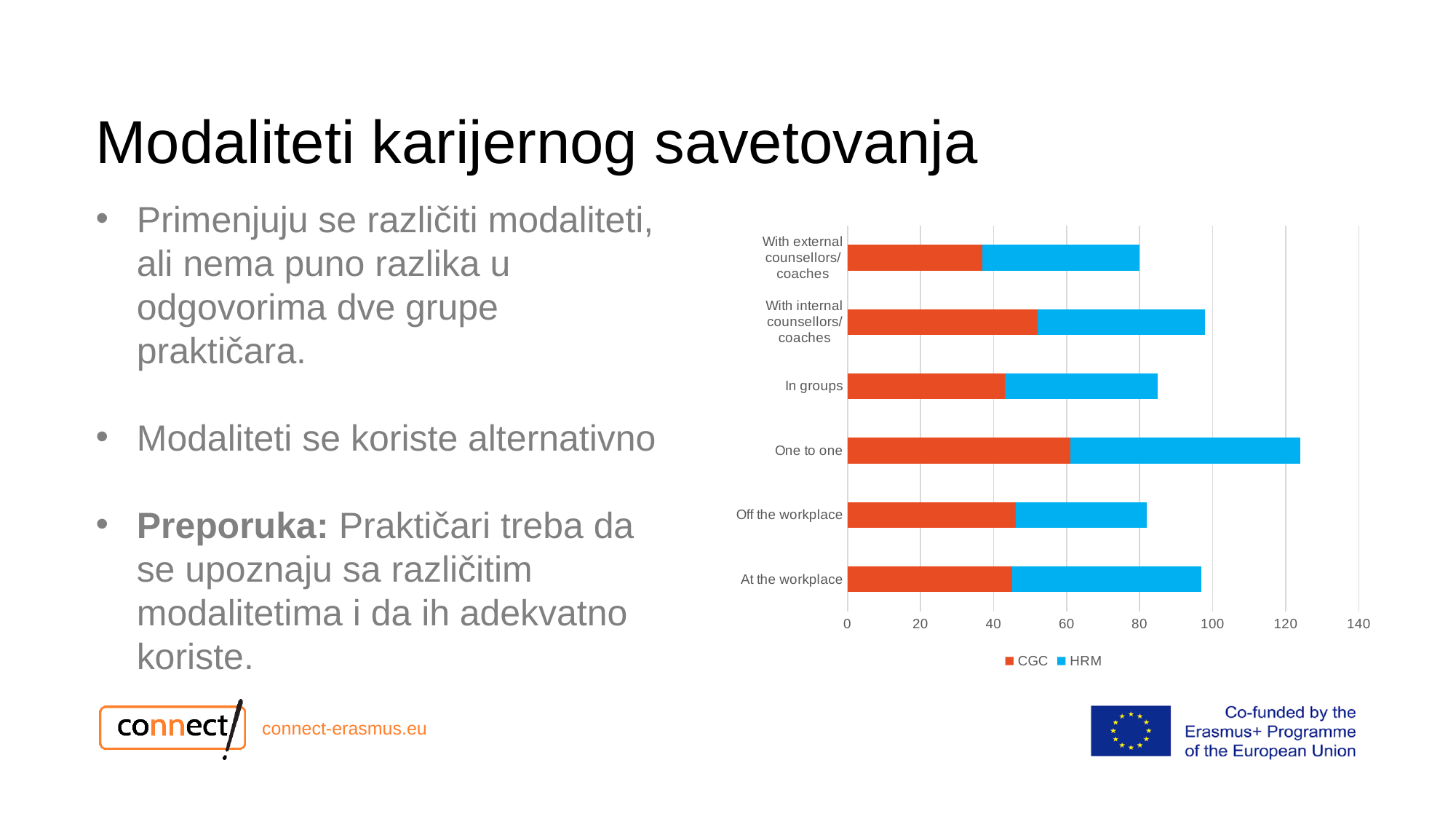

# Modaliteti karijernog savetovanja
Primenjuju se različiti modaliteti, ali nema puno razlika u odgovorima dve grupe praktičara.

Modaliteti se koriste alternativno

Preporuka: Praktičari treba da se upoznaju sa različitim modalitetima i da ih adekvatno koriste.

### Chart

| Category | CGC | HRM |
|---|---|---|
| At the workplace | 45.0 | 52.0 |
| Off the workplace | 46.0 | 36.0 |
| One to one | 61.0 | 63.0 |
| In groups | 43.0 | 42.0 |
| With internal counsellors/coaches | 52.0 | 46.0 |
| With external counsellors/coaches | 37.0 | 43.0 |
connect-erasmus.eu